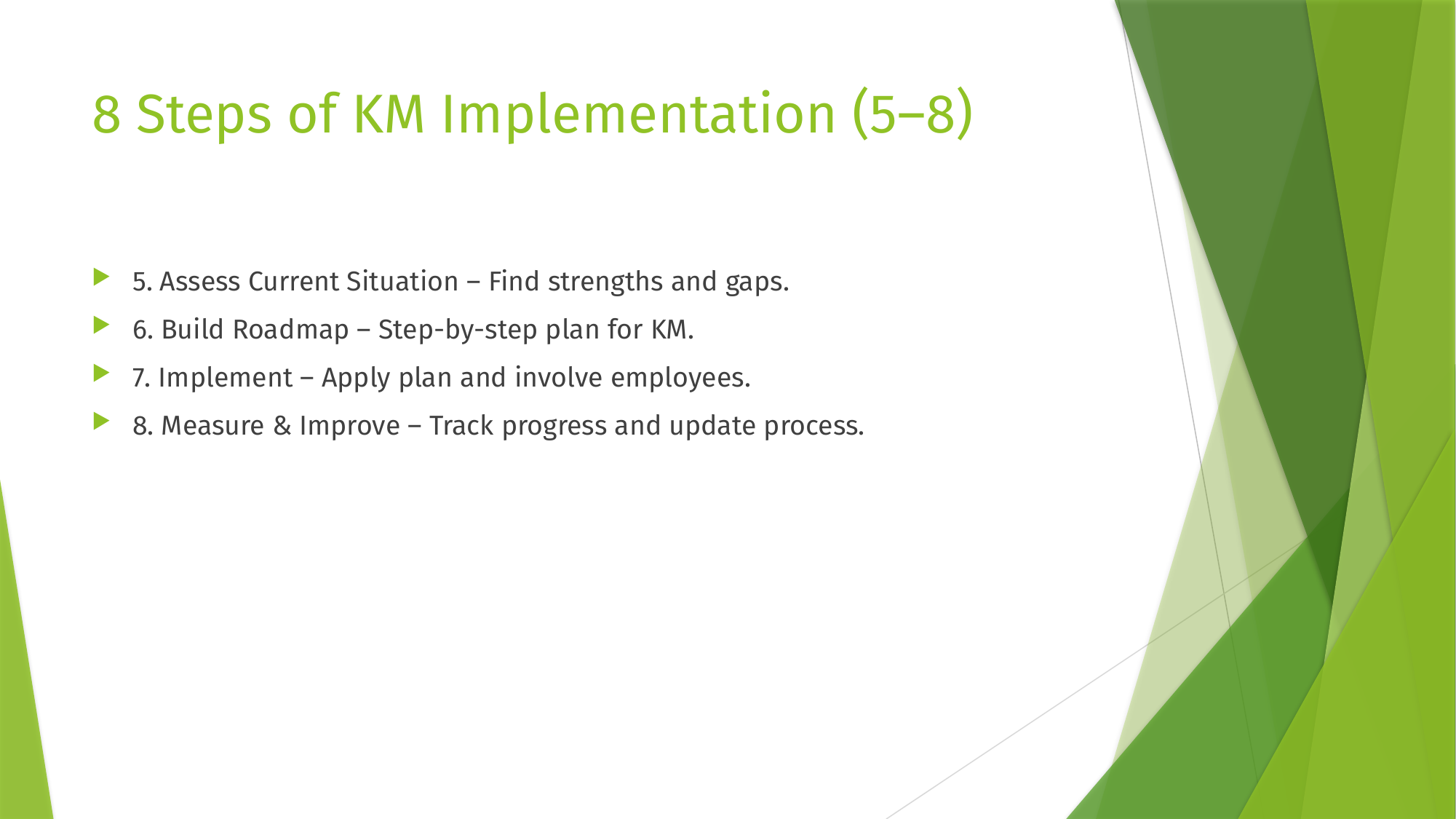

# 8 Steps of KM Implementation (5–8)
5. Assess Current Situation – Find strengths and gaps.
6. Build Roadmap – Step-by-step plan for KM.
7. Implement – Apply plan and involve employees.
8. Measure & Improve – Track progress and update process.